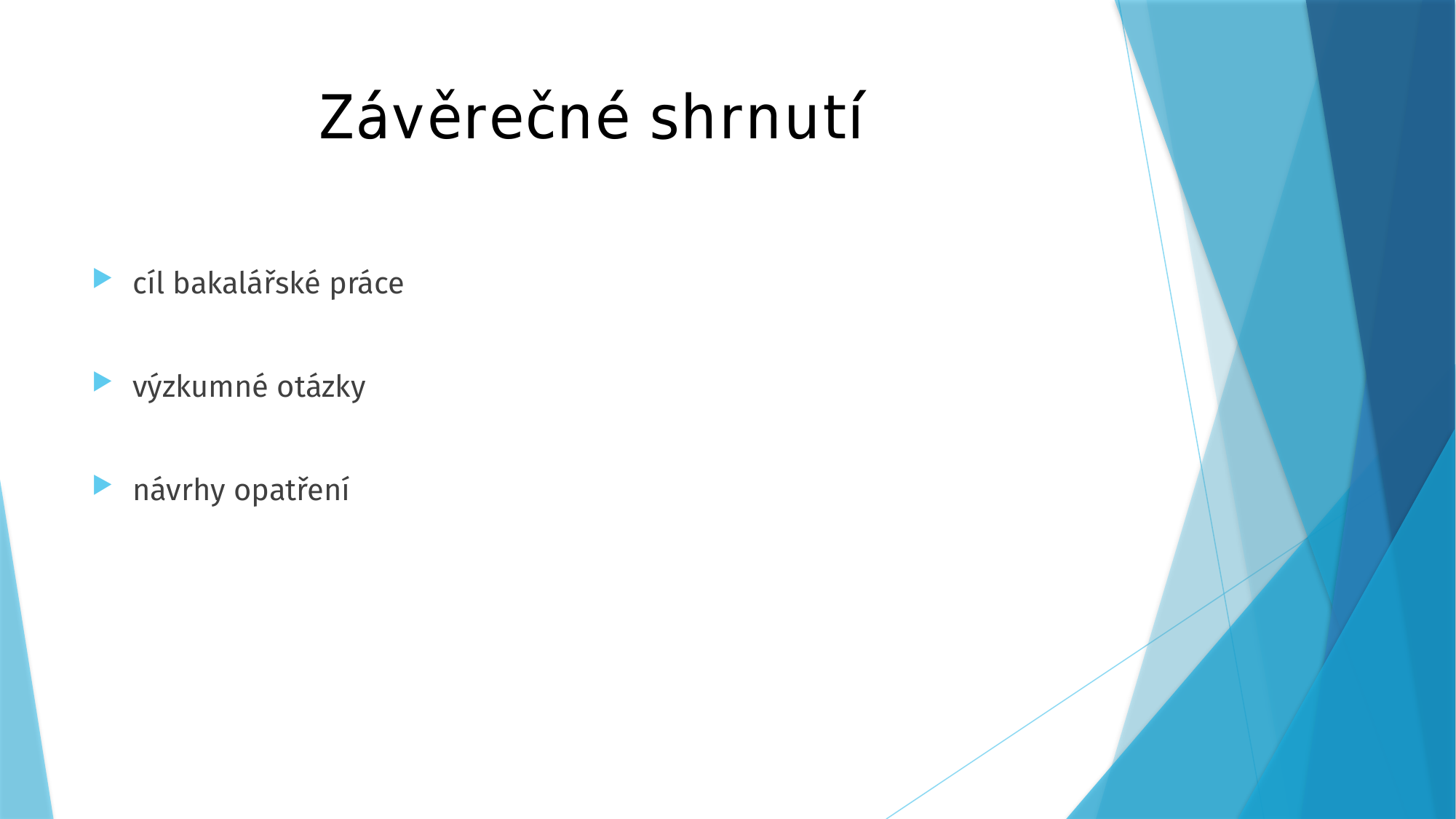

# Závěrečné shrnutí
cíl bakalářské práce

výzkumné otázky

návrhy opatření